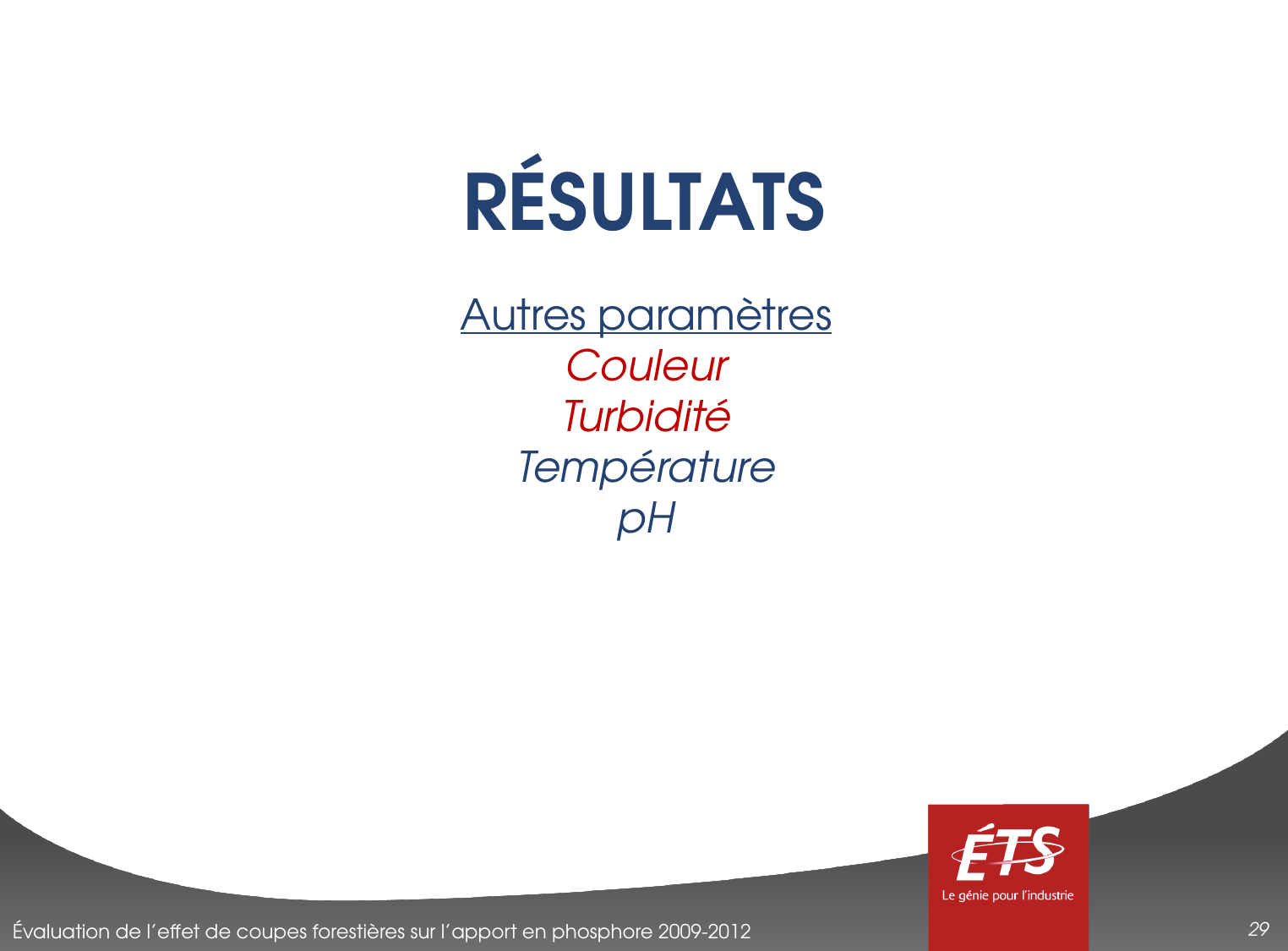

RÉSULTATS
Autres paramètres
Couleur
Turbidité
Température
pH
29